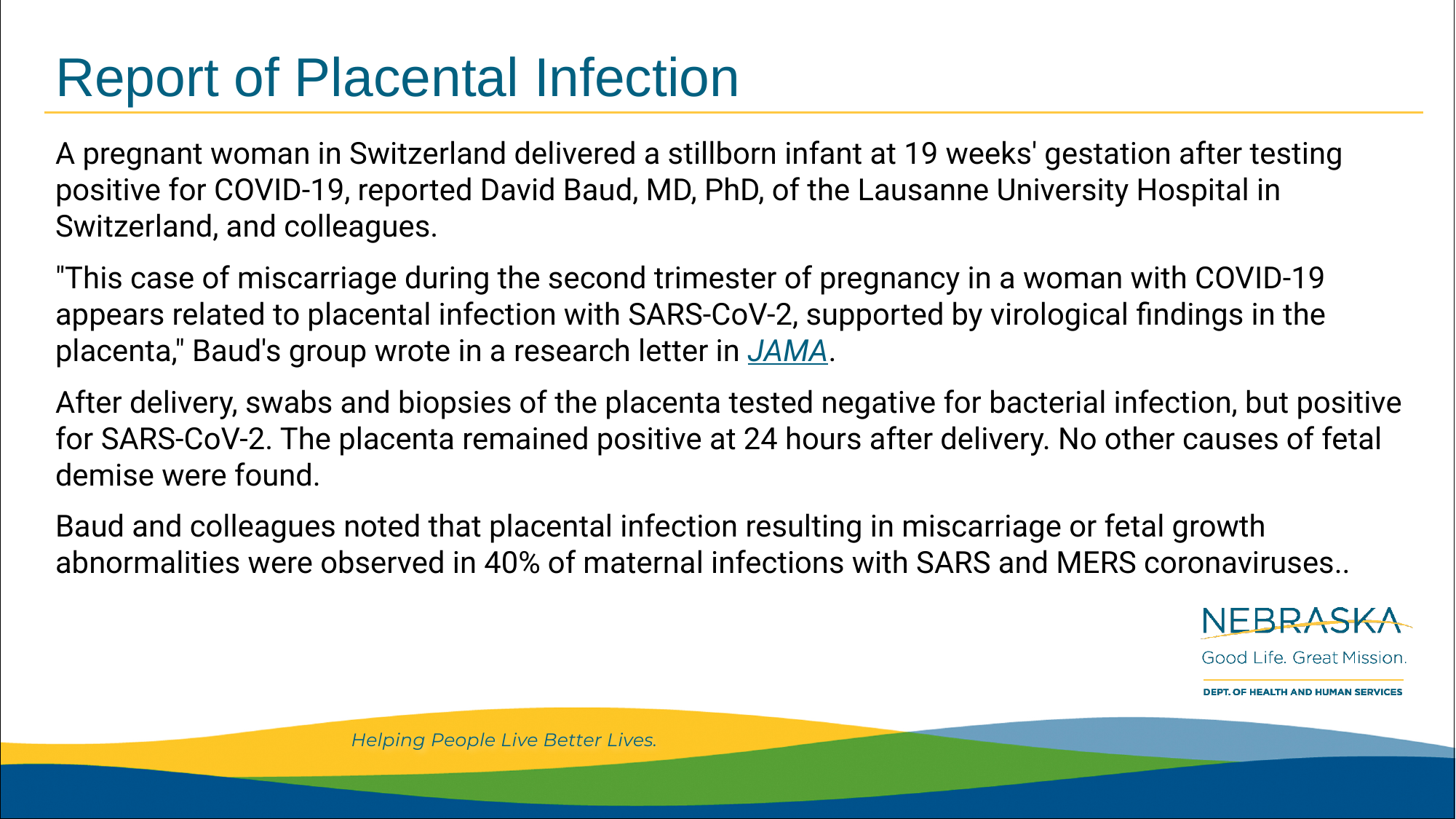

# Report of Placental Infection
A pregnant woman in Switzerland delivered a stillborn infant at 19 weeks' gestation after testing positive for COVID-19, reported David Baud, MD, PhD, of the Lausanne University Hospital in Switzerland, and colleagues.
"This case of miscarriage during the second trimester of pregnancy in a woman with COVID-19 appears related to placental infection with SARS-CoV-2, supported by virological findings in the placenta," Baud's group wrote in a research letter in JAMA.
After delivery, swabs and biopsies of the placenta tested negative for bacterial infection, but positive for SARS-CoV-2. The placenta remained positive at 24 hours after delivery. No other causes of fetal demise were found.
Baud and colleagues noted that placental infection resulting in miscarriage or fetal growth abnormalities were observed in 40% of maternal infections with SARS and MERS coronaviruses..